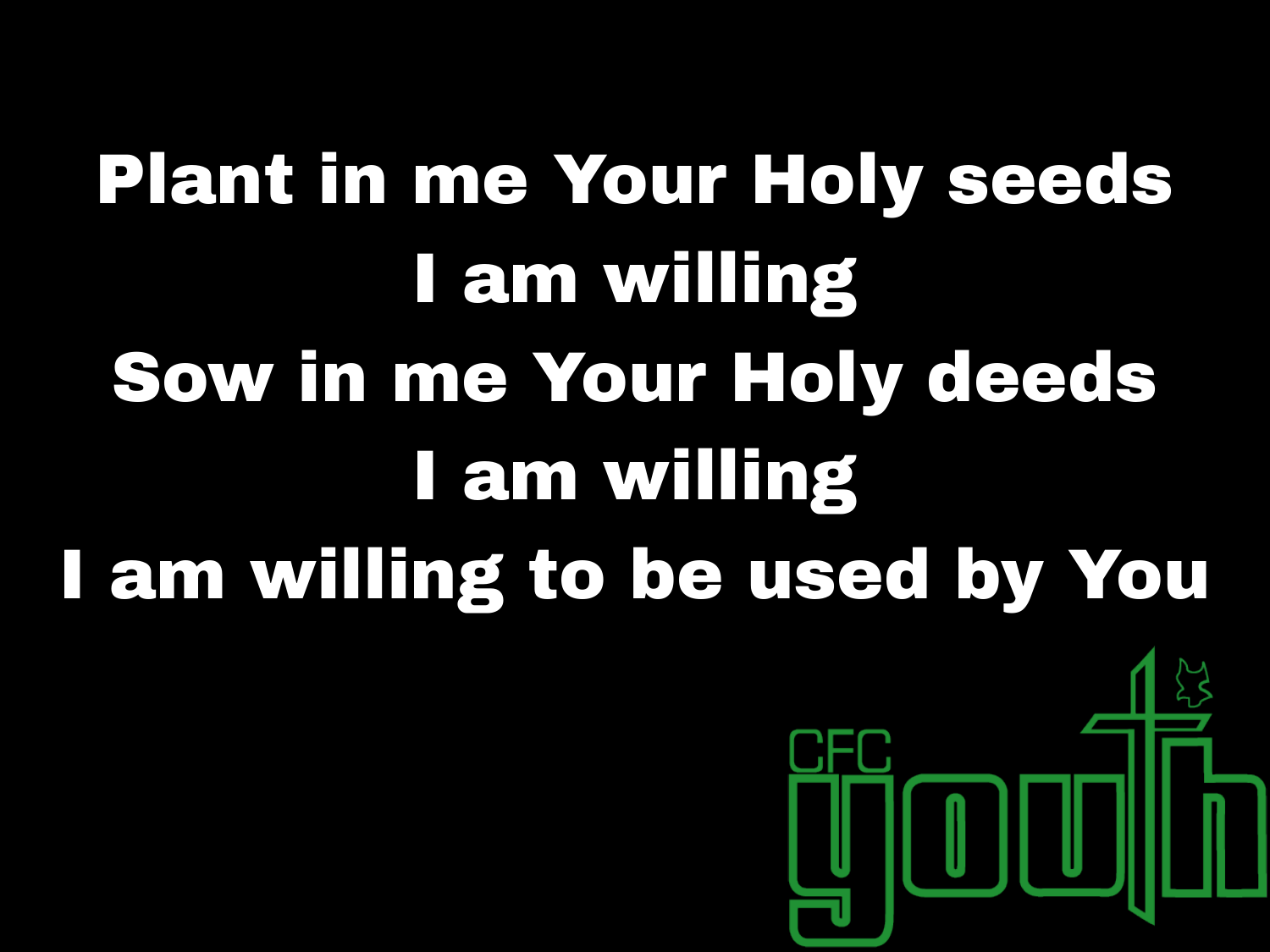

#
Plant in me Your Holy seeds
I am willing
Sow in me Your Holy deeds
I am willing
I am willing to be used by You